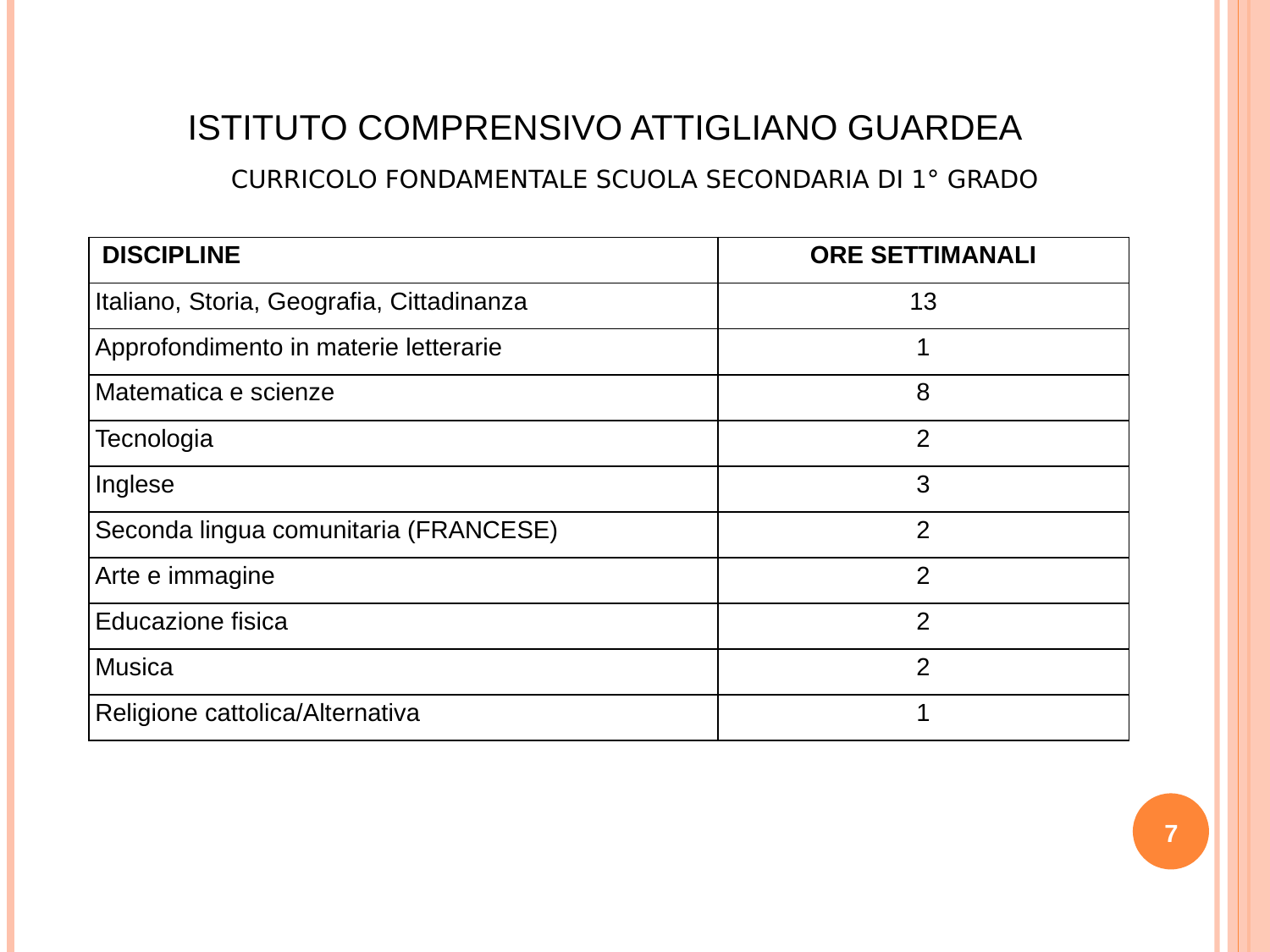

ISTITUTO COMPRENSIVO ATTIGLIANO GUARDEA

CURRICOLO FONDAMENTALE SCUOLA SECONDARIA DI 1° GRADO

| DISCIPLINE | ORE SETTIMANALI |
| --- | --- |
| Italiano, Storia, Geografia, Cittadinanza | 13 |
| Approfondimento in materie letterarie | 1 |
| Matematica e scienze | 8 |
| Tecnologia | 2 |
| Inglese | 3 |
| Seconda lingua comunitaria (FRANCESE) | 2 |
| Arte e immagine | 2 |
| Educazione fisica | 2 |
| Musica | 2 |
| Religione cattolica/Alternativa | 1 |
7